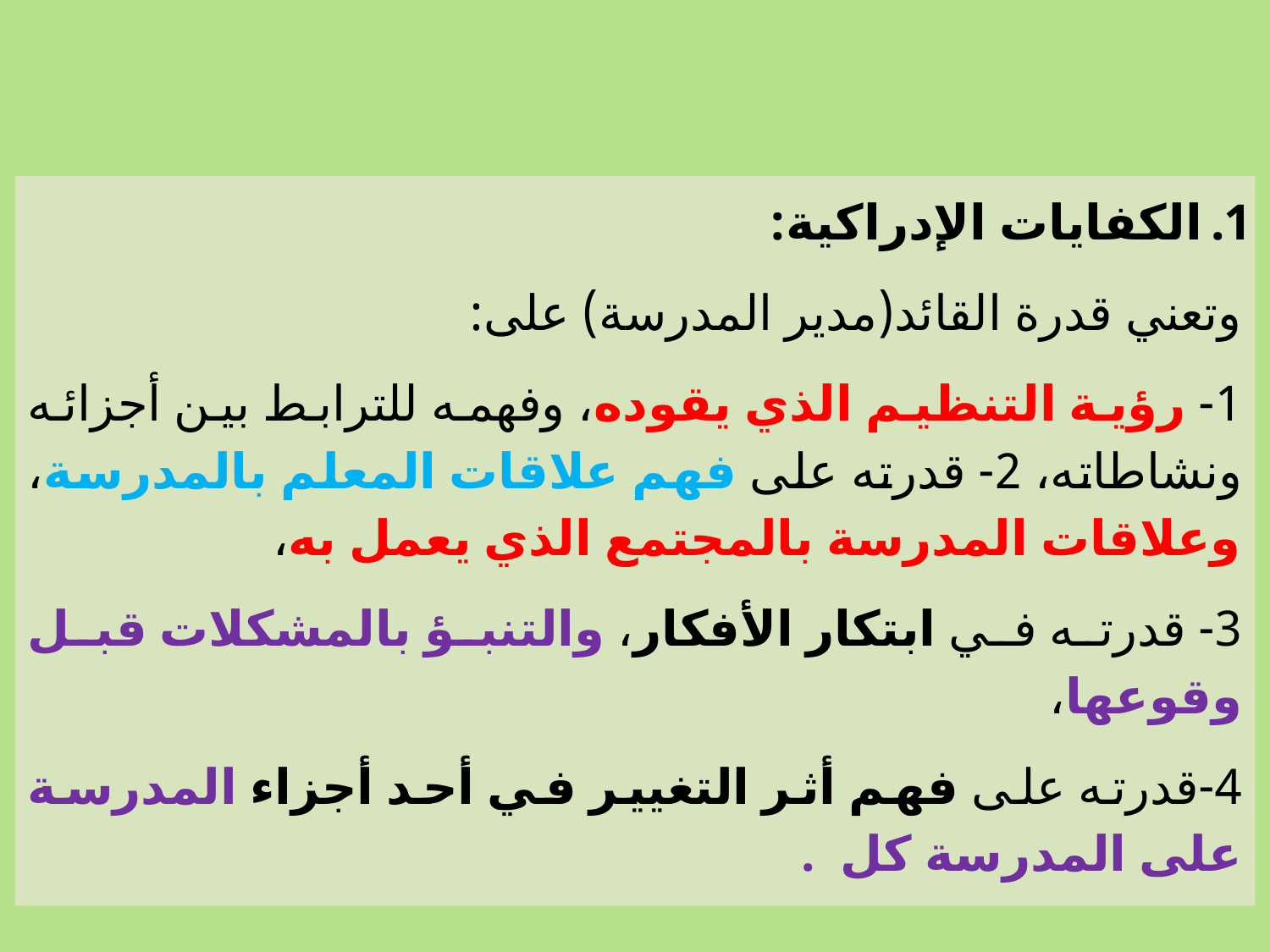

#
الكفايات الإدراكية:
وتعني قدرة القائد(مدير المدرسة) على:
1- رؤية التنظيم الذي يقوده، وفهمه للترابط بين أجزائه ونشاطاته، 2- قدرته على فهم علاقات المعلم بالمدرسة، وعلاقات المدرسة بالمجتمع الذي يعمل به،
3- قدرته في ابتكار الأفكار، والتنبؤ بالمشكلات قبل وقوعها،
4-قدرته على فهم أثر التغيير في أحد أجزاء المدرسة على المدرسة كل  .